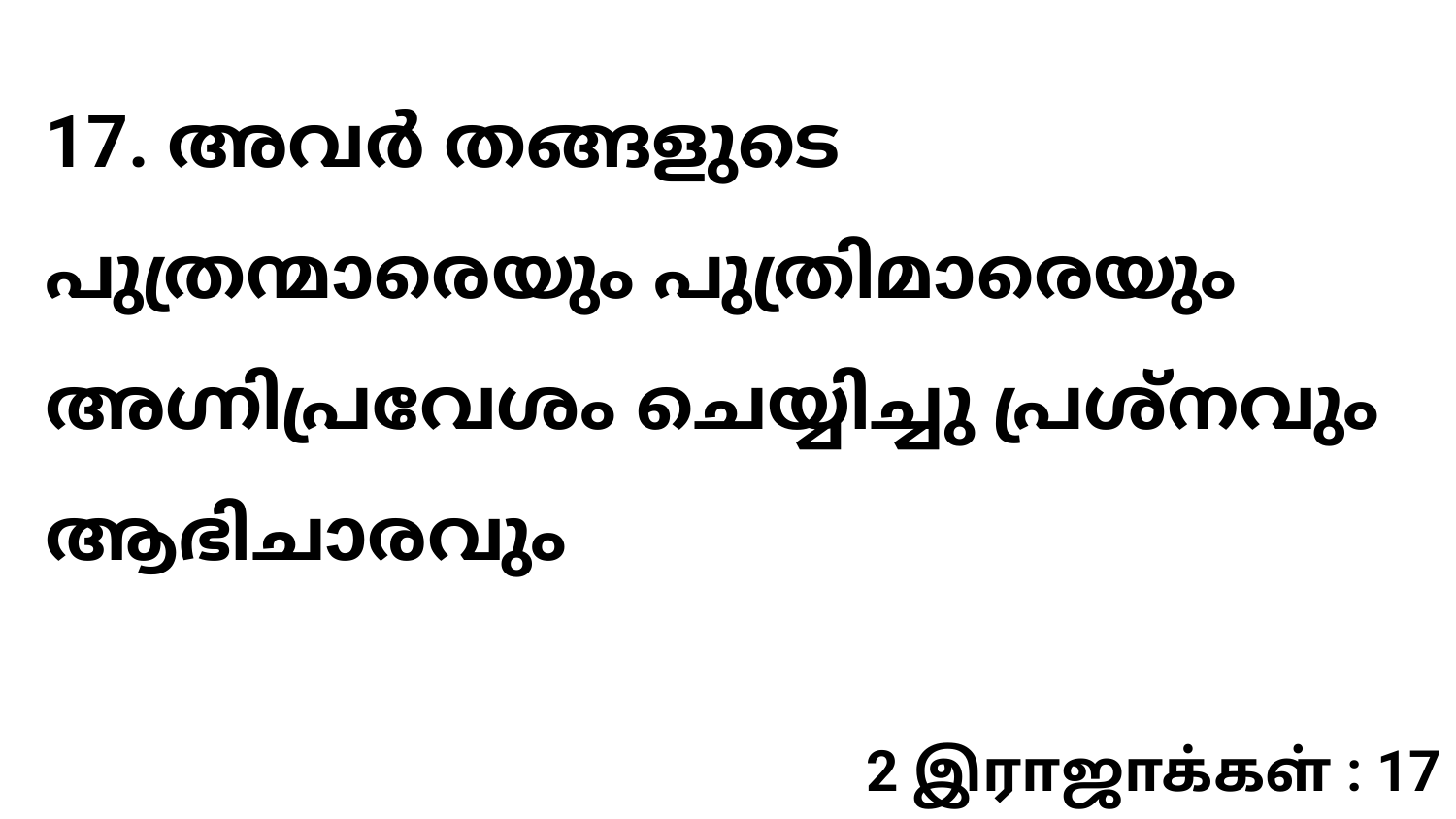

17. അവർ തങ്ങളുടെ പുത്രന്മാരെയും പുത്രിമാരെയും അഗ്നിപ്രവേശം ചെയ്യിച്ചു പ്രശ്നവും ആഭിചാരവും
2 இராஜாக்கள் : 17